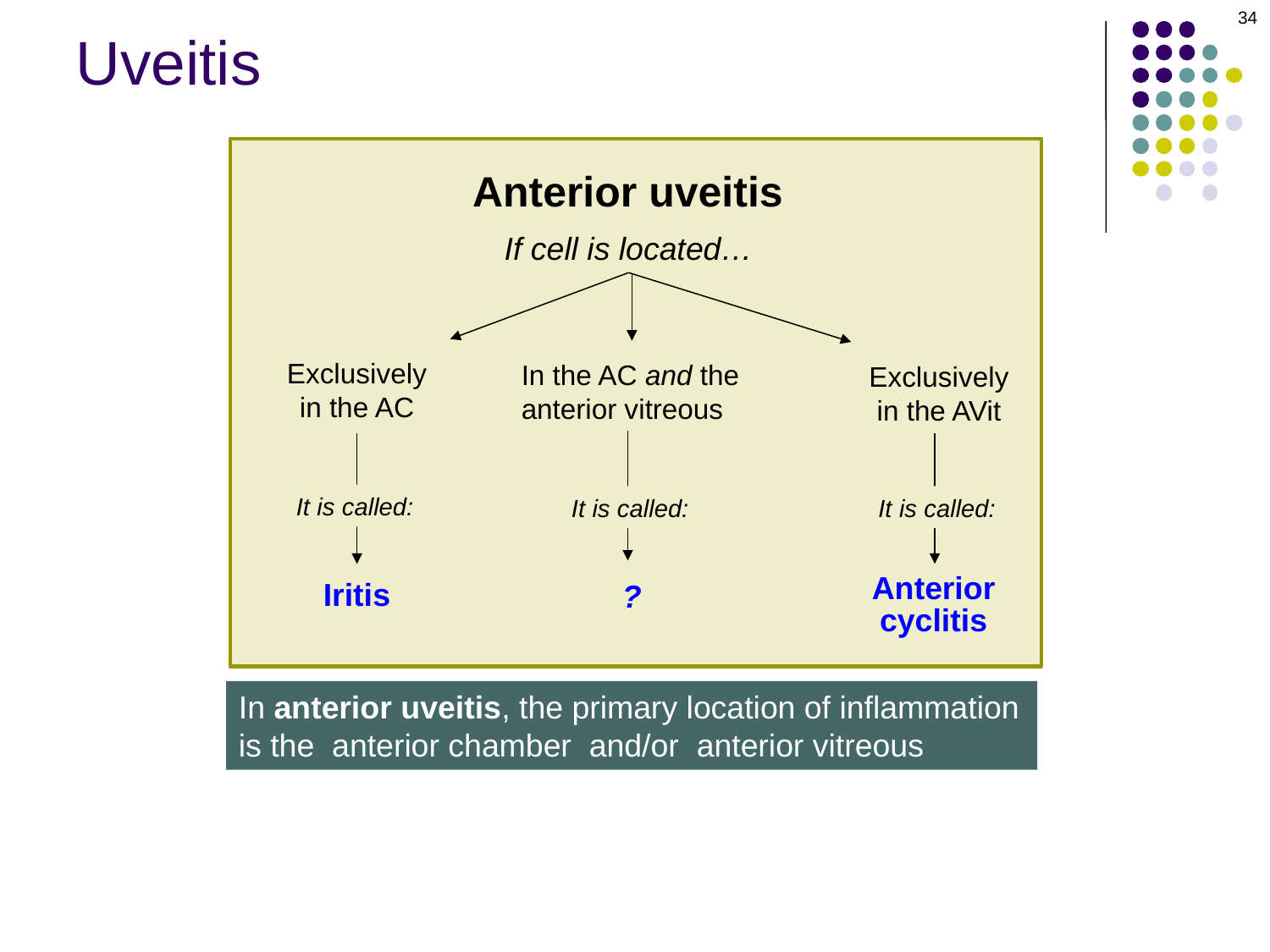

34
Uveitis

Anterior uveitis
If cell is located…
Exclusively in the AC
In the AC and the anterior vitreous
Exclusively in the AVit
The severity of the uveitis
--AC cell grade
--AC flare grade
--Vitreous haze score
The onset, duration and course of the uveitis
--Onset: Sudden vs insidious
--Duration: Limited vs persistent
--Course: Acute vs recurrent vs
  chronic
It is called:
It is called:
It is called:
Iritis
Anterior
cyclitis
?
In anterior uveitis, the primary location of inflammation is the  anterior chamber  and/or  anterior vitreous